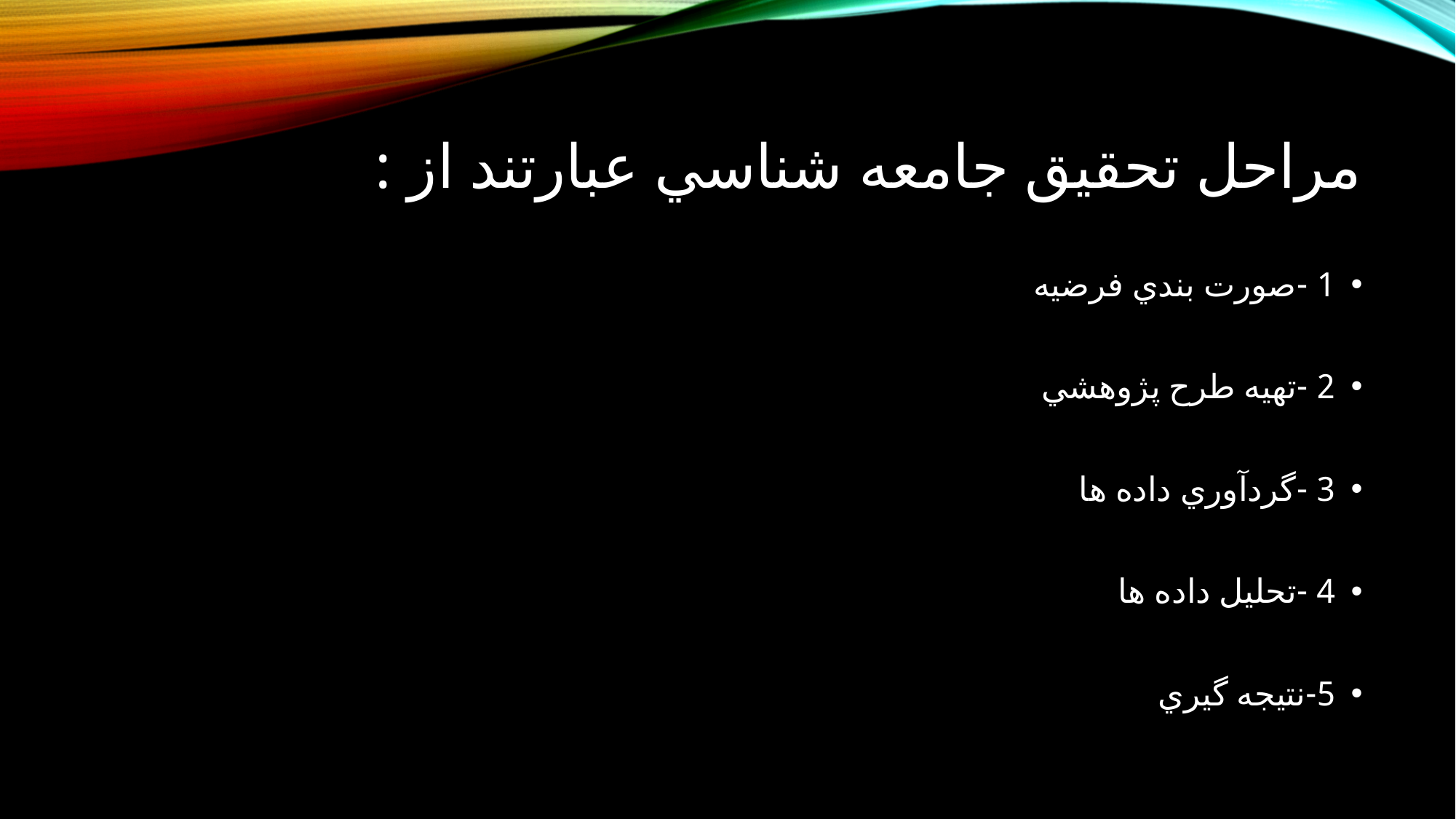

# مراحل تحقيق جامعه شناسي عبارتند از :
1 -صورت بندي فرضيه

2 -تهيه طرح پژوهشي

3 -گردآوري داده ها

4 -تحليل داده ها

5-نتيجه گيري